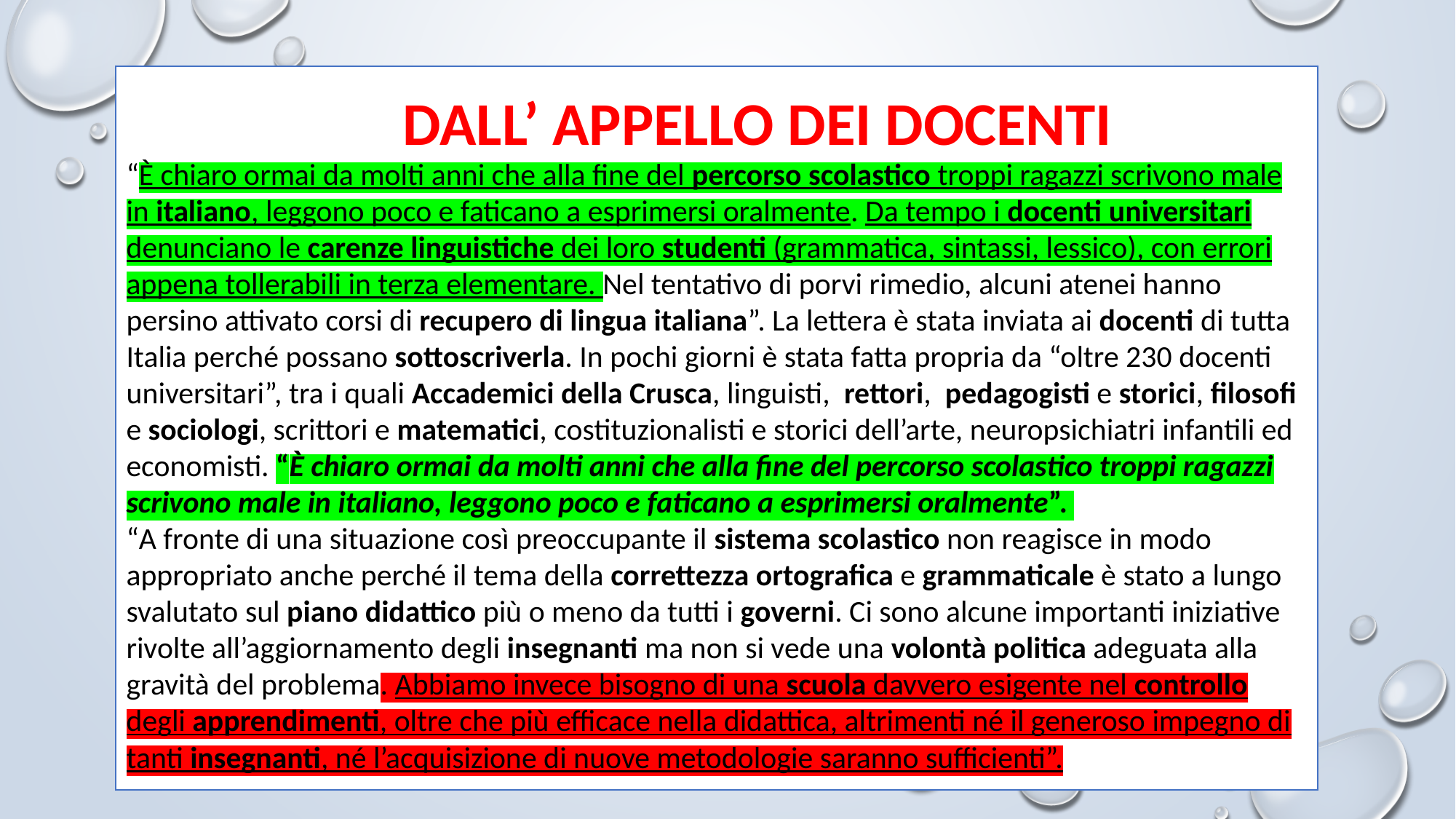

“È chiaro ormai da molti anni che alla fine del percorso scolastico troppi ragazzi scrivono male in italiano, leggono poco e faticano a esprimersi oralmente. Da tempo i docenti universitari denunciano le carenze linguistiche dei loro studenti (grammatica, sintassi, lessico), con errori appena tollerabili in terza elementare. Nel tentativo di porvi rimedio, alcuni atenei hanno persino attivato corsi di recupero di lingua italiana”. La lettera è stata inviata ai docenti di tutta Italia perché possano sottoscriverla. In pochi giorni è stata fatta propria da “oltre 230 docenti universitari”, tra i quali Accademici della Crusca, linguisti,  rettori,  pedagogisti e storici, filosofi e sociologi, scrittori e matematici, costituzionalisti e storici dell’arte, neuropsichiatri infantili ed economisti. “È chiaro ormai da molti anni che alla fine del percorso scolastico troppi ragazzi scrivono male in italiano, leggono poco e faticano a esprimersi oralmente”.
“A fronte di una situazione così preoccupante il sistema scolastico non reagisce in modo appropriato anche perché il tema della correttezza ortografica e grammaticale è stato a lungo svalutato sul piano didattico più o meno da tutti i governi. Ci sono alcune importanti iniziative rivolte all’aggiornamento degli insegnanti ma non si vede una volontà politica adeguata alla gravità del problema. Abbiamo invece bisogno di una scuola davvero esigente nel controllo degli apprendimenti, oltre che più efficace nella didattica, altrimenti né il generoso impegno di tanti insegnanti, né l’acquisizione di nuove metodologie saranno sufficienti”.
DALL’ APPELLO DEI DOCENTI